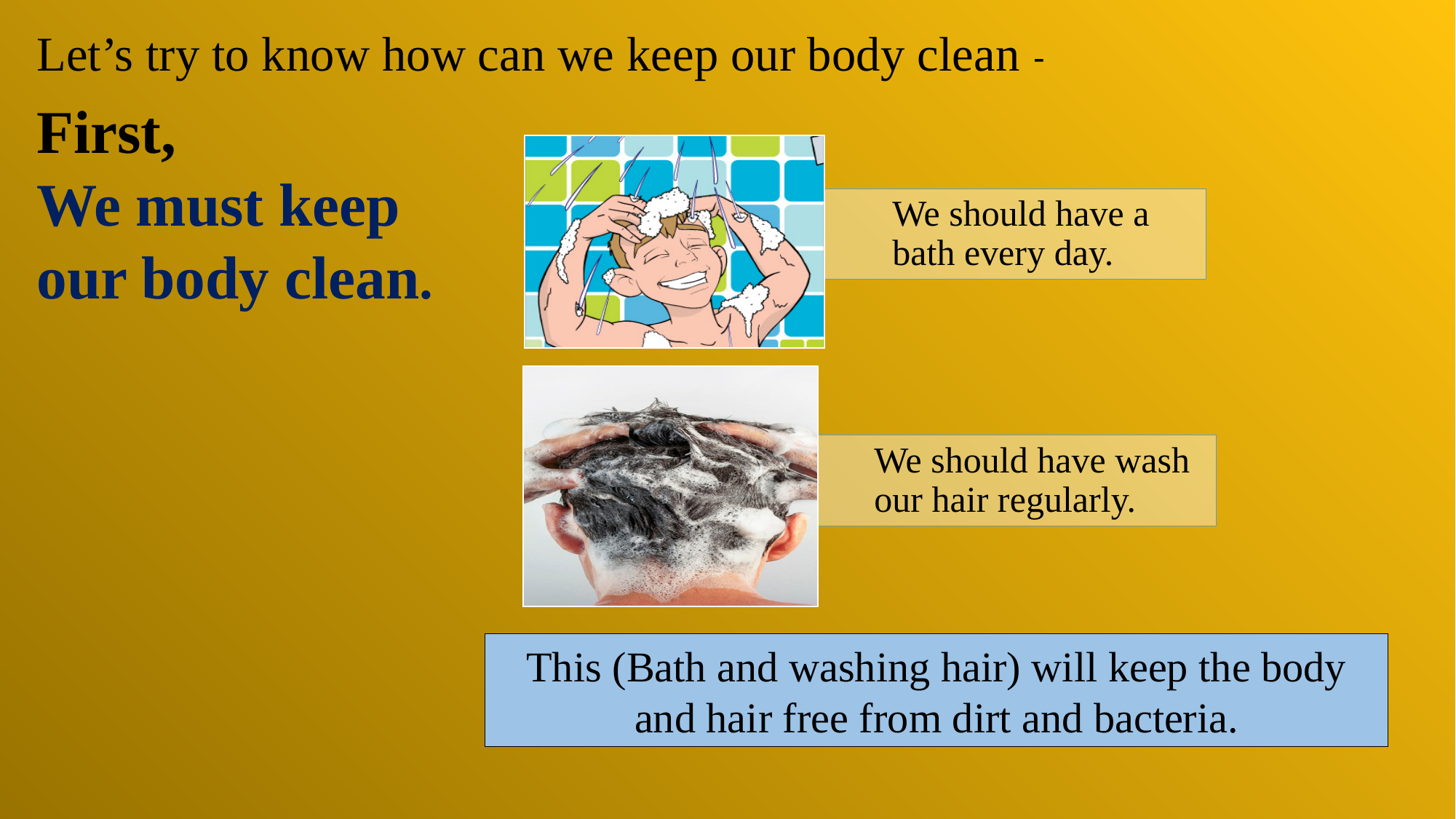

Let’s try to know how can we keep our body clean -
First,
We must keep our body clean.
We should have a bath every day.
We should have wash our hair regularly.
This (Bath and washing hair) will keep the body and hair free from dirt and bacteria.